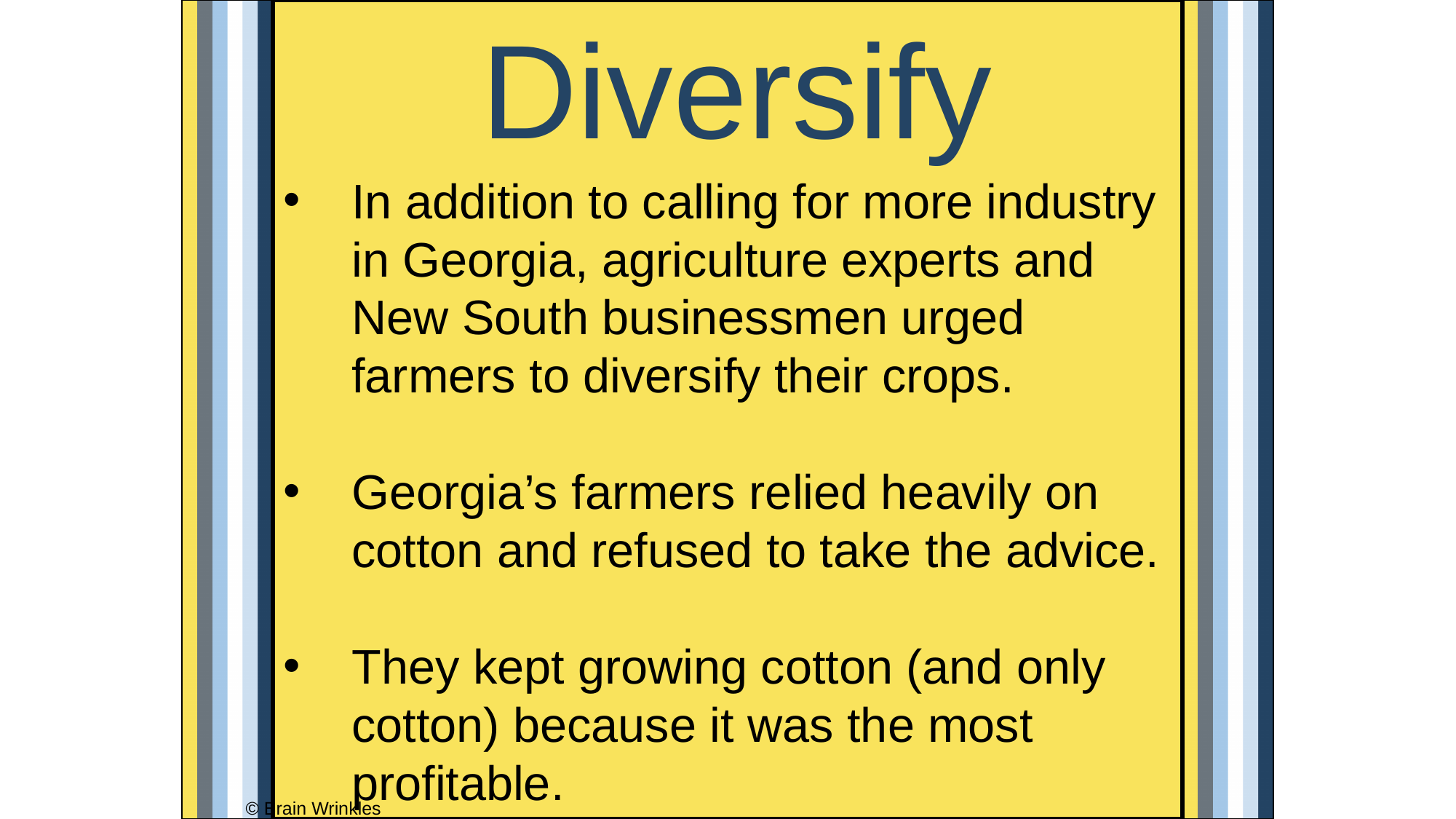

Diversify

In addition to calling for more industry in Georgia, agriculture experts and New South businessmen urged farmers to diversify their crops.

Georgia’s farmers relied heavily on cotton and refused to take the advice.

They kept growing cotton (and only cotton) because it was the most profitable.

© Brain Wrinkles